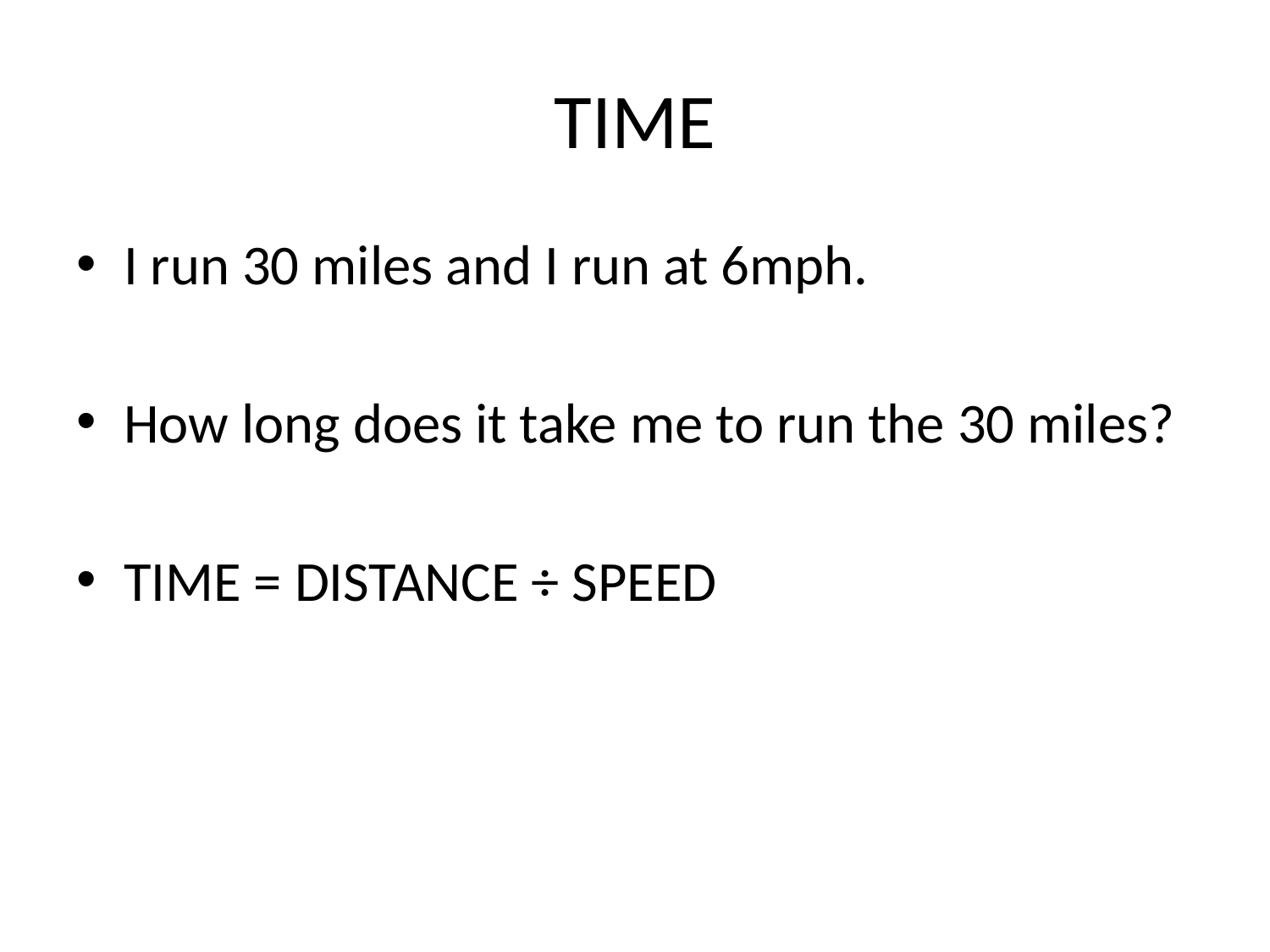

# TIME
I run 30 miles and I run at 6mph.

How long does it take me to run the 30 miles?

TIME = DISTANCE ÷ SPEED